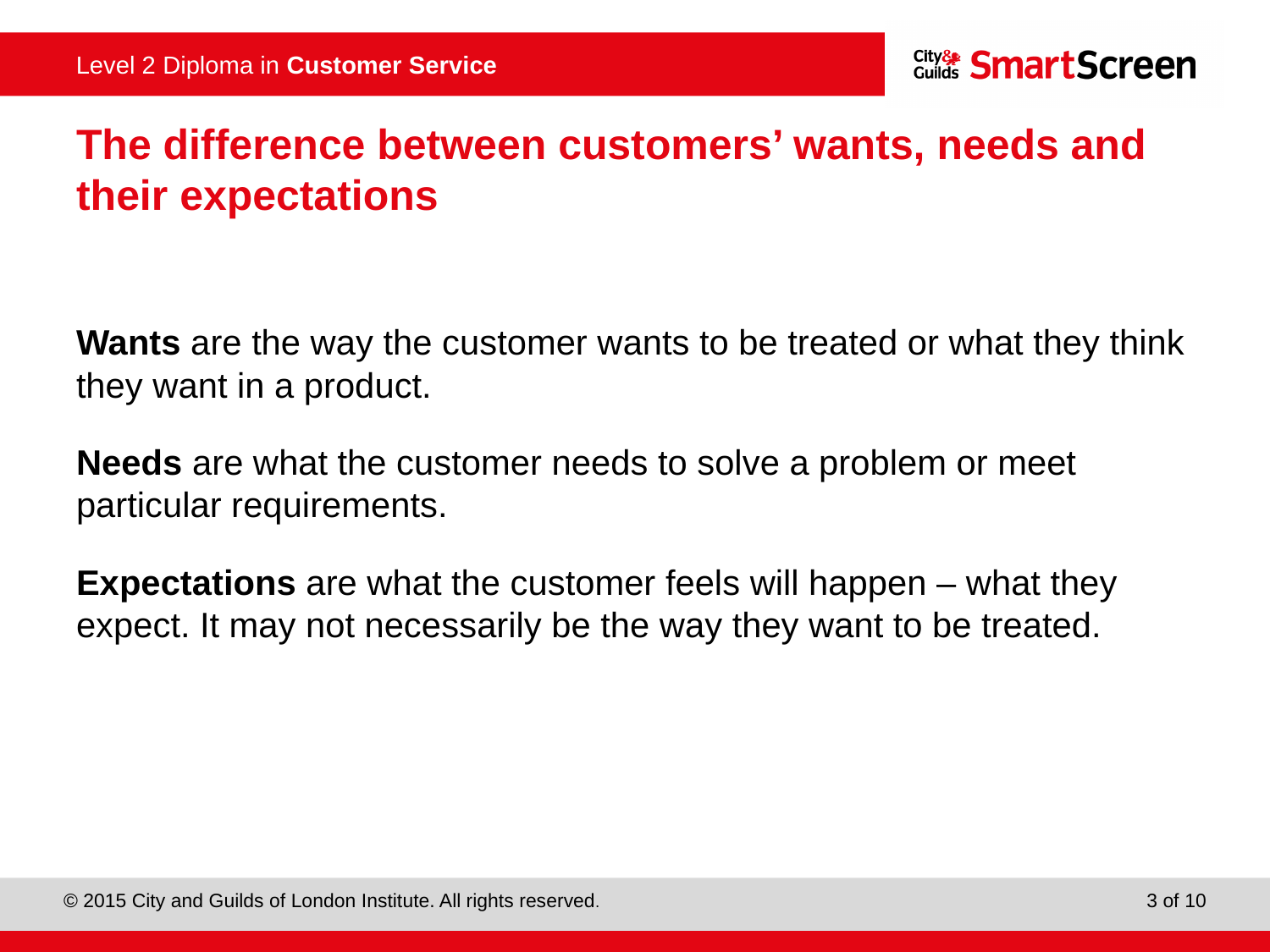

# The difference between customers’ wants, needs and their expectations

Wants are the way the customer wants to be treated or what they think they want in a product.
Needs are what the customer needs to solve a problem or meet particular requirements.
Expectations are what the customer feels will happen – what they expect. It may not necessarily be the way they want to be treated.